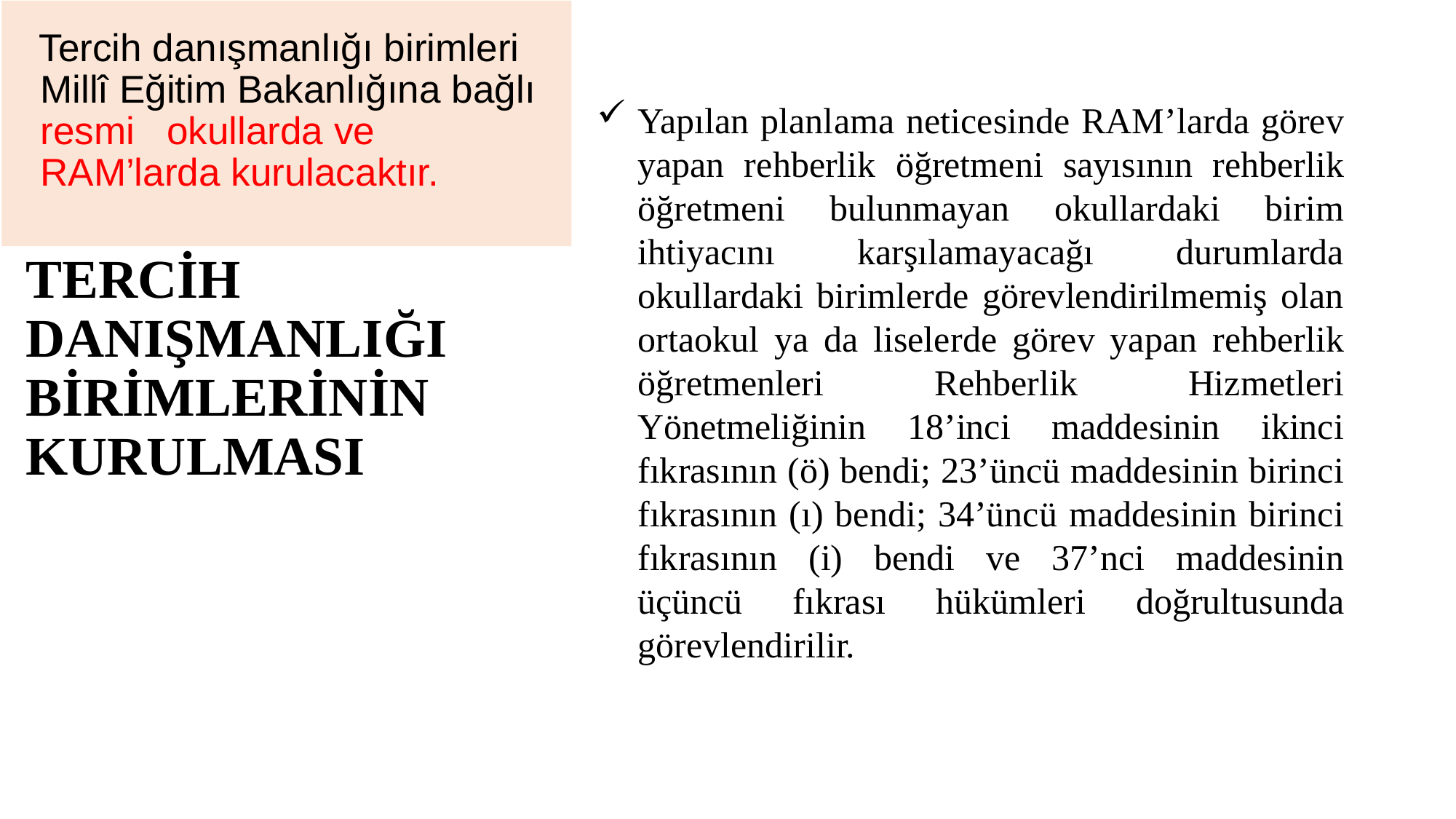

# Tercih danışmanlığı birimleri Millî Eğitim Bakanlığına bağlı resmi   okullarda ve RAM’larda kurulacaktır.

Yapılan planlama neticesinde RAM’larda görev yapan rehberlik öğretmeni sayısının rehberlik öğretmeni bulunmayan okullardaki birim ihtiyacını karşılamayacağı durumlarda okullardaki birimlerde görevlendirilmemiş olan ortaokul ya da liselerde görev yapan rehberlik öğretmenleri Rehberlik Hizmetleri Yönetmeliğinin 18’inci maddesinin ikinci fıkrasının (ö) bendi; 23’üncü maddesinin birinci fıkrasının (ı) bendi; 34’üncü maddesinin birinci fıkrasının (i) bendi ve 37’nci maddesinin üçüncü fıkrası hükümleri doğrultusunda görevlendirilir.
TERCİH DANIŞMANLIĞI BİRİMLERİNİN KURULMASI